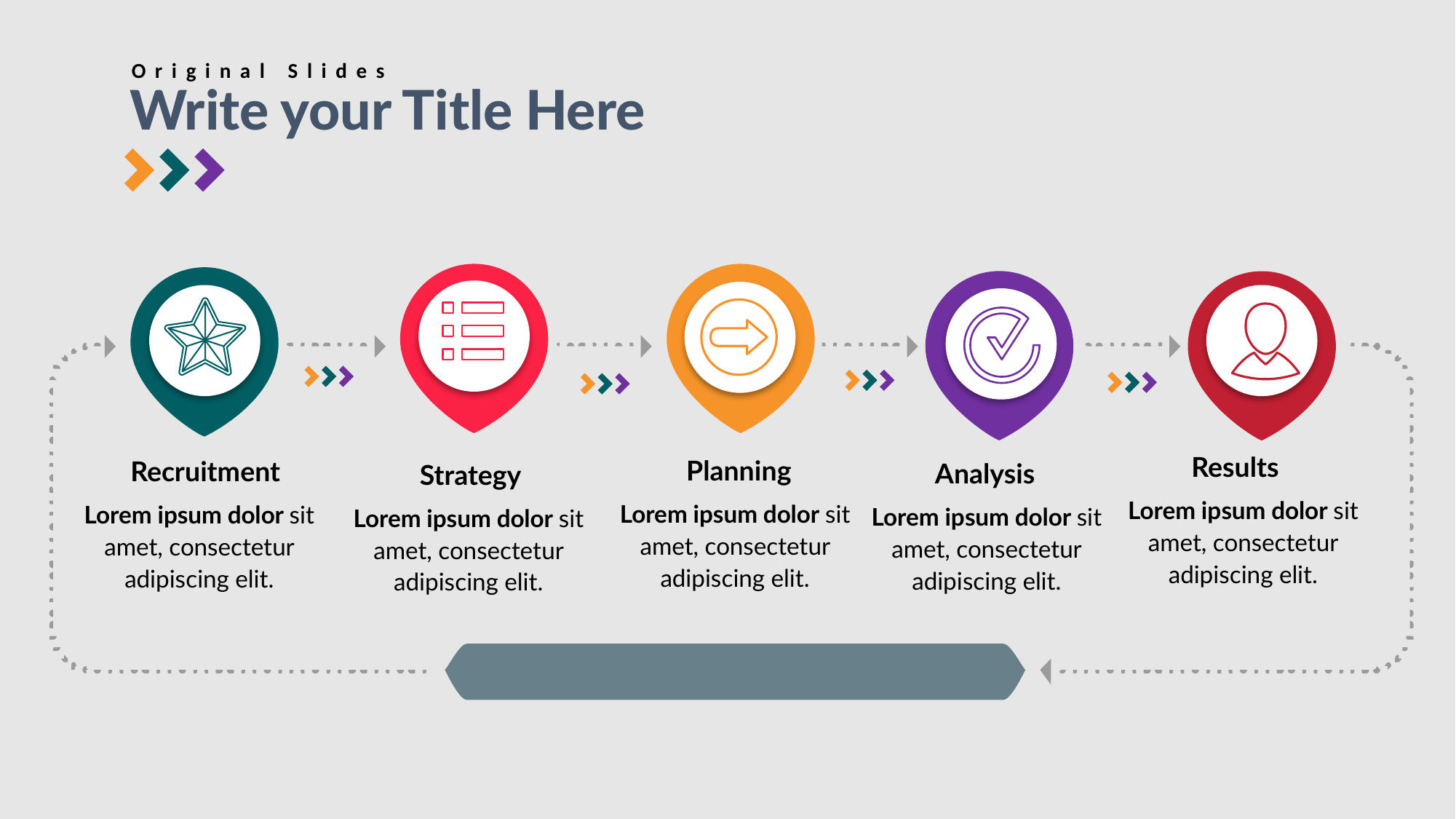

Original Slides
Write your Title Here

Results
Lorem ipsum dolor sit amet, consectetur adipiscing elit.
Planning
Lorem ipsum dolor sit amet, consectetur adipiscing elit.
Recruitment
Lorem ipsum dolor sit amet, consectetur adipiscing elit.
Analysis
Lorem ipsum dolor sit amet, consectetur adipiscing elit.
Strategy
Lorem ipsum dolor sit amet, consectetur adipiscing elit.